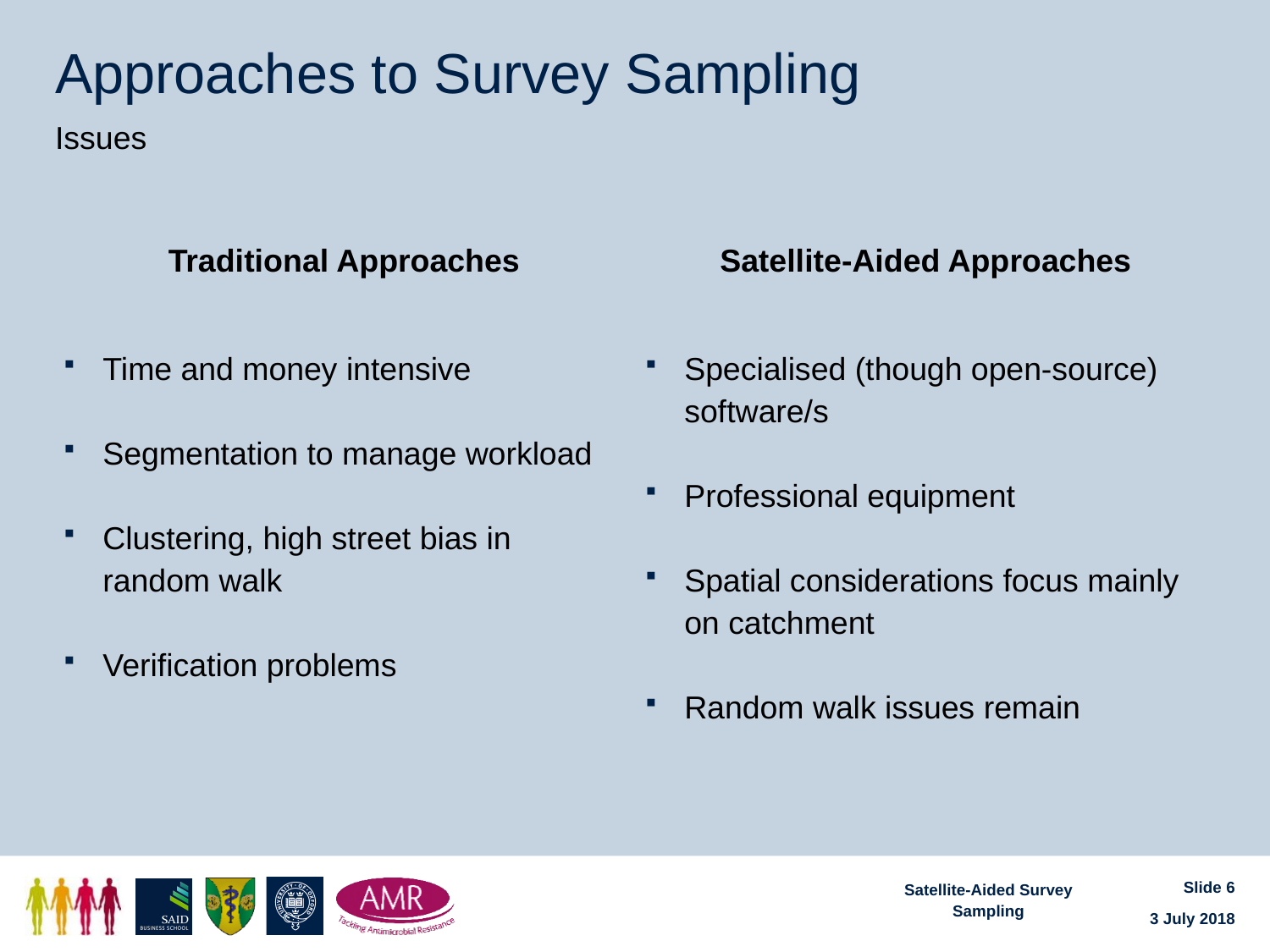

# Approaches to Survey Sampling
Issues
Traditional Approaches
Satellite-Aided Approaches

Time and money intensive

Segmentation to manage workload

Clustering, high street bias in random walk

Verification problems

Specialised (though open-source) software/s

Professional equipment

Spatial considerations focus mainly on catchment

Random walk issues remain

Slide 6
Satellite-Aided Survey Sampling
3 July 2018